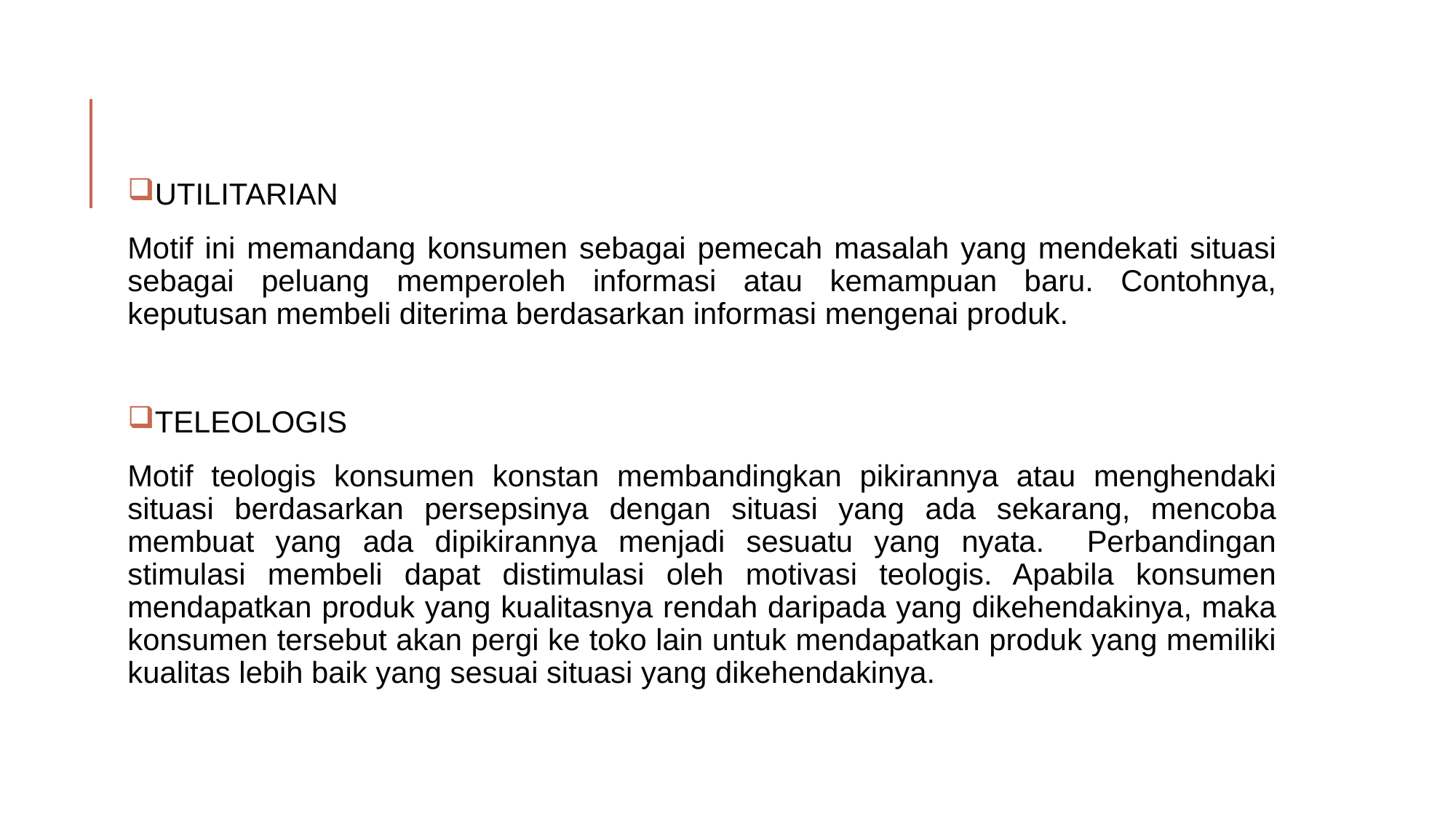

UTILITARIAN
Motif ini memandang konsumen sebagai pemecah masalah yang mendekati situasi sebagai peluang memperoleh informasi atau kemampuan baru. Contohnya, keputusan membeli diterima berdasarkan informasi mengenai produk.

TELEOLOGIS
Motif teologis konsumen konstan membandingkan pikirannya atau menghendaki situasi berdasarkan persepsinya dengan situasi yang ada sekarang, mencoba membuat yang ada dipikirannya menjadi sesuatu yang nyata.  Perbandingan stimulasi membeli dapat distimulasi oleh motivasi teologis. Apabila konsumen mendapatkan produk yang kualitasnya rendah daripada yang dikehendakinya, maka konsumen tersebut akan pergi ke toko lain untuk mendapatkan produk yang memiliki kualitas lebih baik yang sesuai situasi yang dikehendakinya.